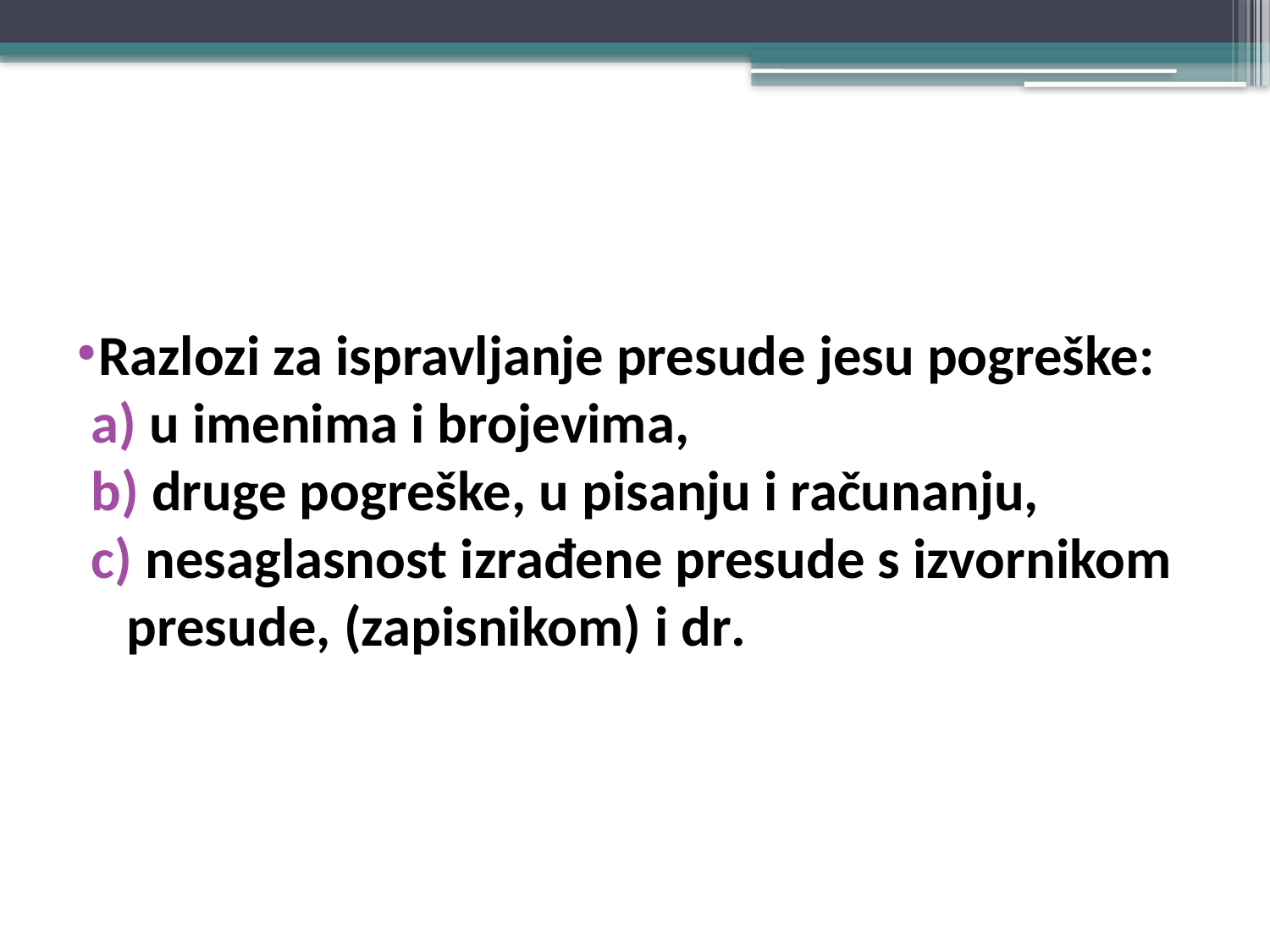

#
Razlozi za ispravljanje presude jesu pogreške:
 u imenima i brojevima,
 druge pogreške, u pisanju i računanju,
 nesaglasnost izrađene presude s izvornikom presude, (zapisnikom) i dr.